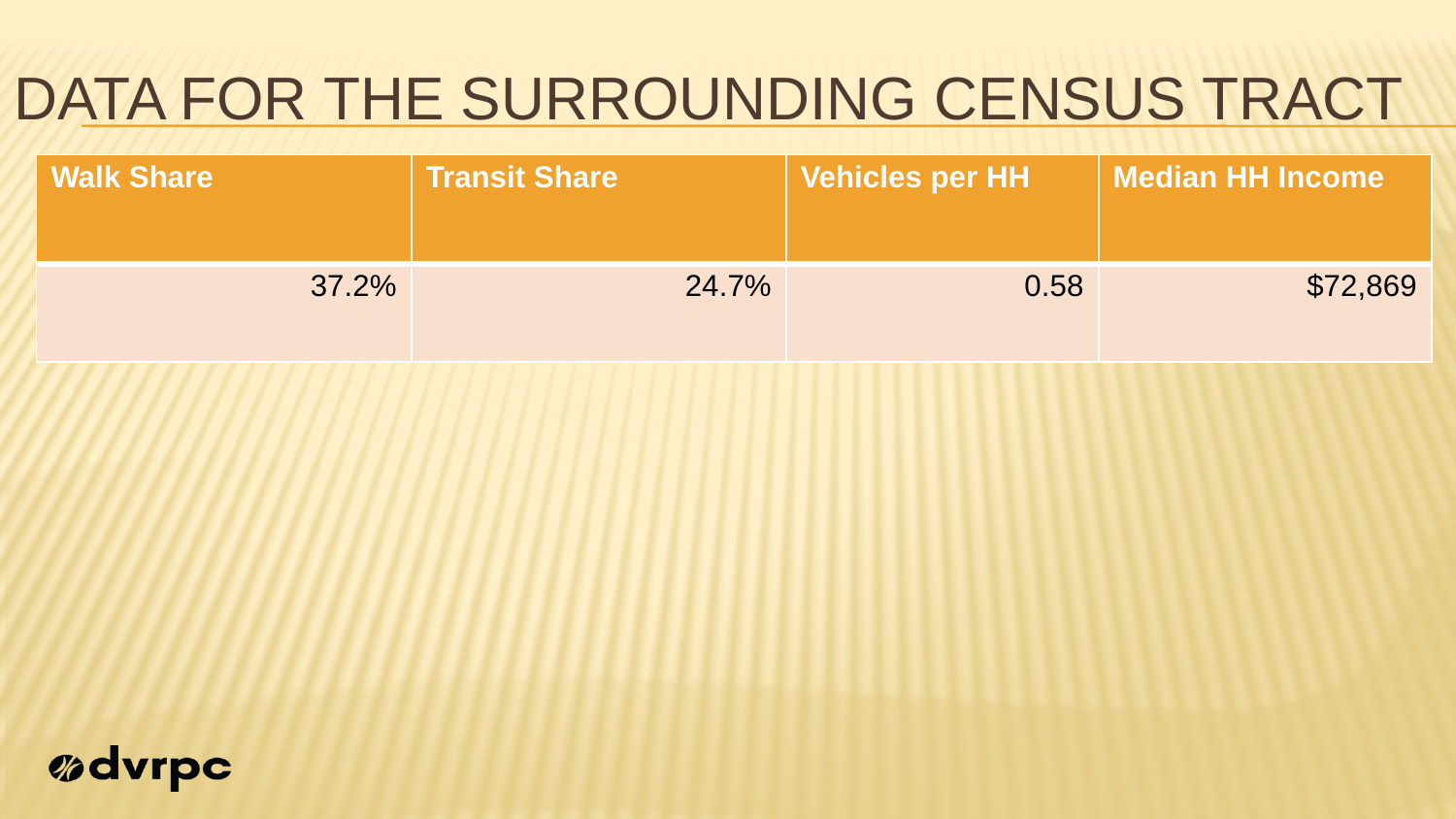

# Data for the surrounding census Tract
| Walk Share | Transit Share | Vehicles per HH | Median HH Income |
| --- | --- | --- | --- |
| 37.2% | 24.7% | 0.58 | $72,869 |